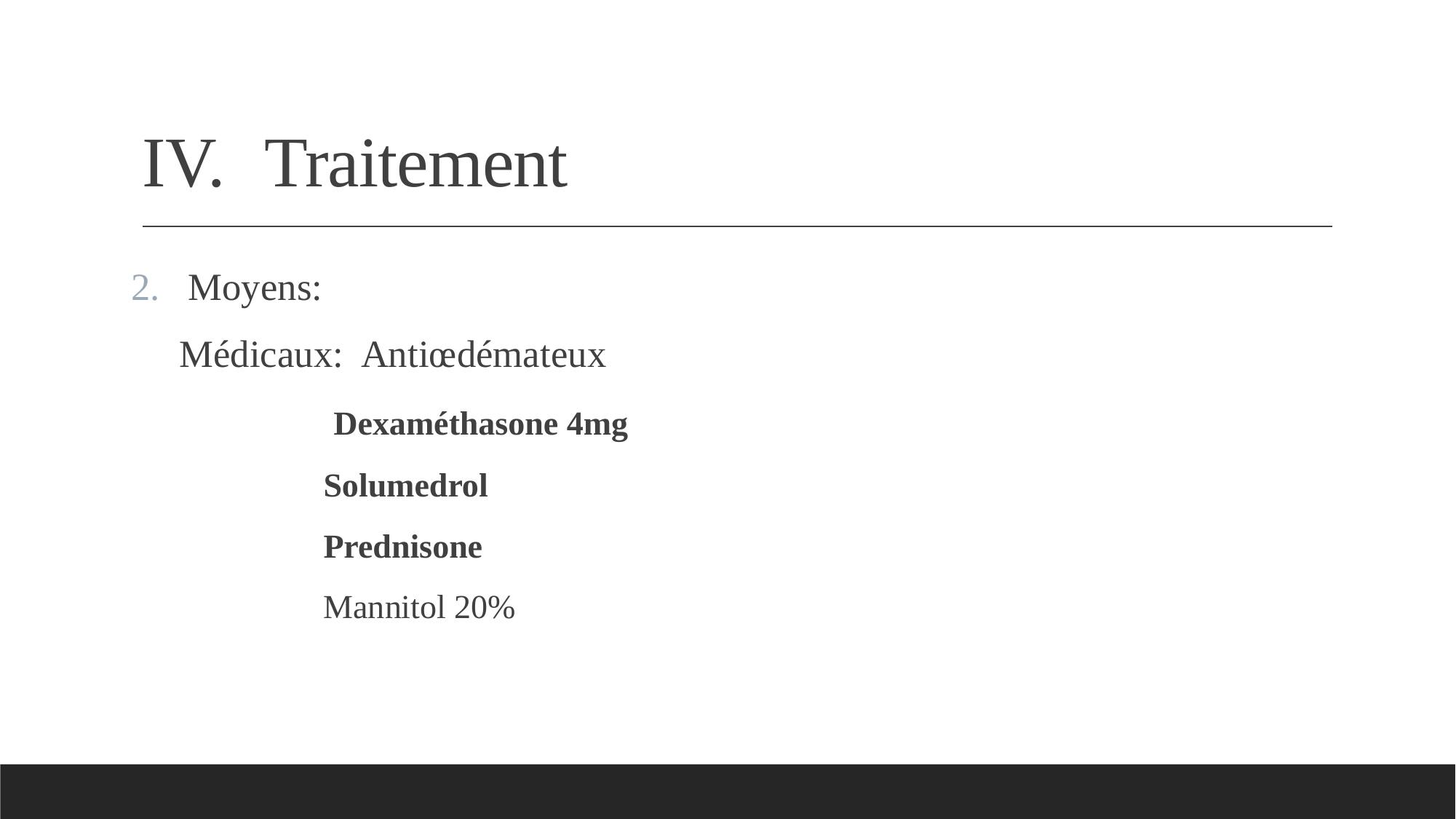

# Traitement
Moyens:
     Médicaux:  Antiœdémateux
                     Dexaméthasone 4mg
                       Solumedrol
                       Prednisone
                       Mannitol 20%